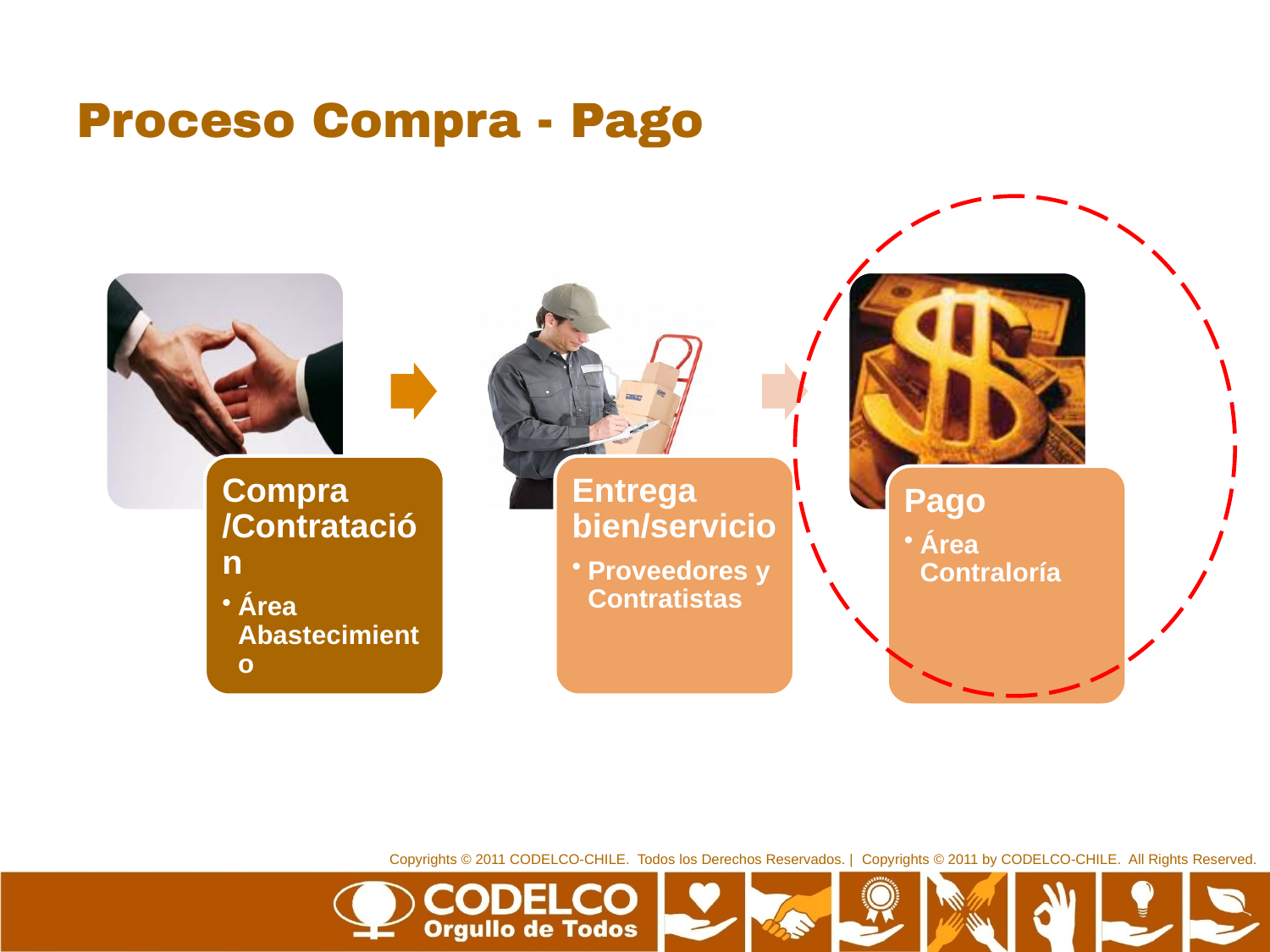

# Proceso Compra - Pago

Compra /Contratación
Área Abastecimiento

Entrega bien/servicio
Proveedores y Contratistas

Pago
Área Contraloría